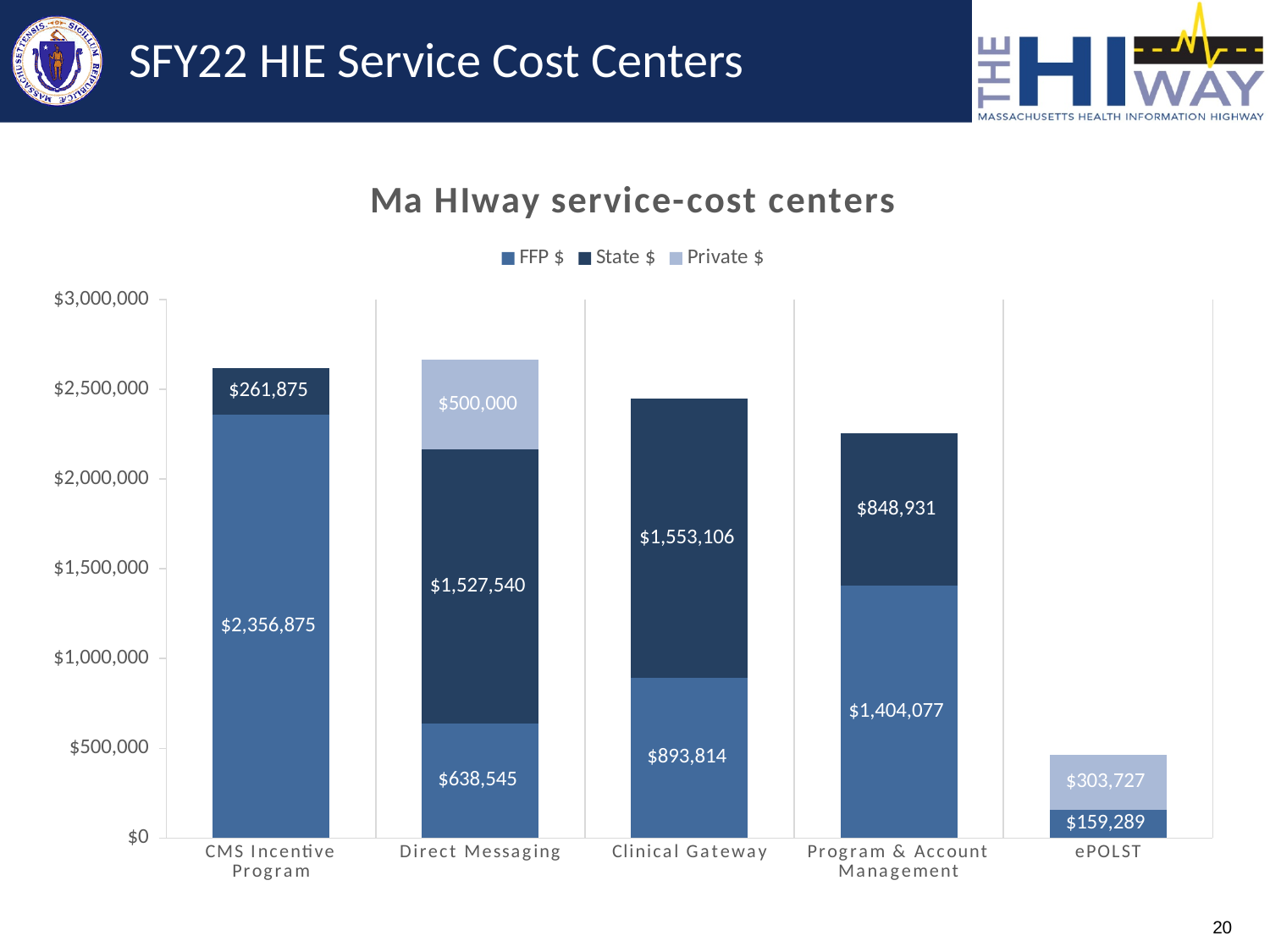

# SFY22 HIE Service Cost Centers

### Chart: Ma HIway service-cost centers

| Category | FFP $ | State $ | Private $ |
|---|---|---|---|
| CMS Incentive Program | 2356875.0 | 261875.0 | None |
| Direct Messaging | 638545.0 | 1527540.0 | 500000.0 |
| Clinical Gateway | 893814.0 | 1553106.0 | None |
| Program & Account Management | 1404077.0 | 848931.0 | None |
| ePOLST | 159289.0 | None | 303727.0 |
20